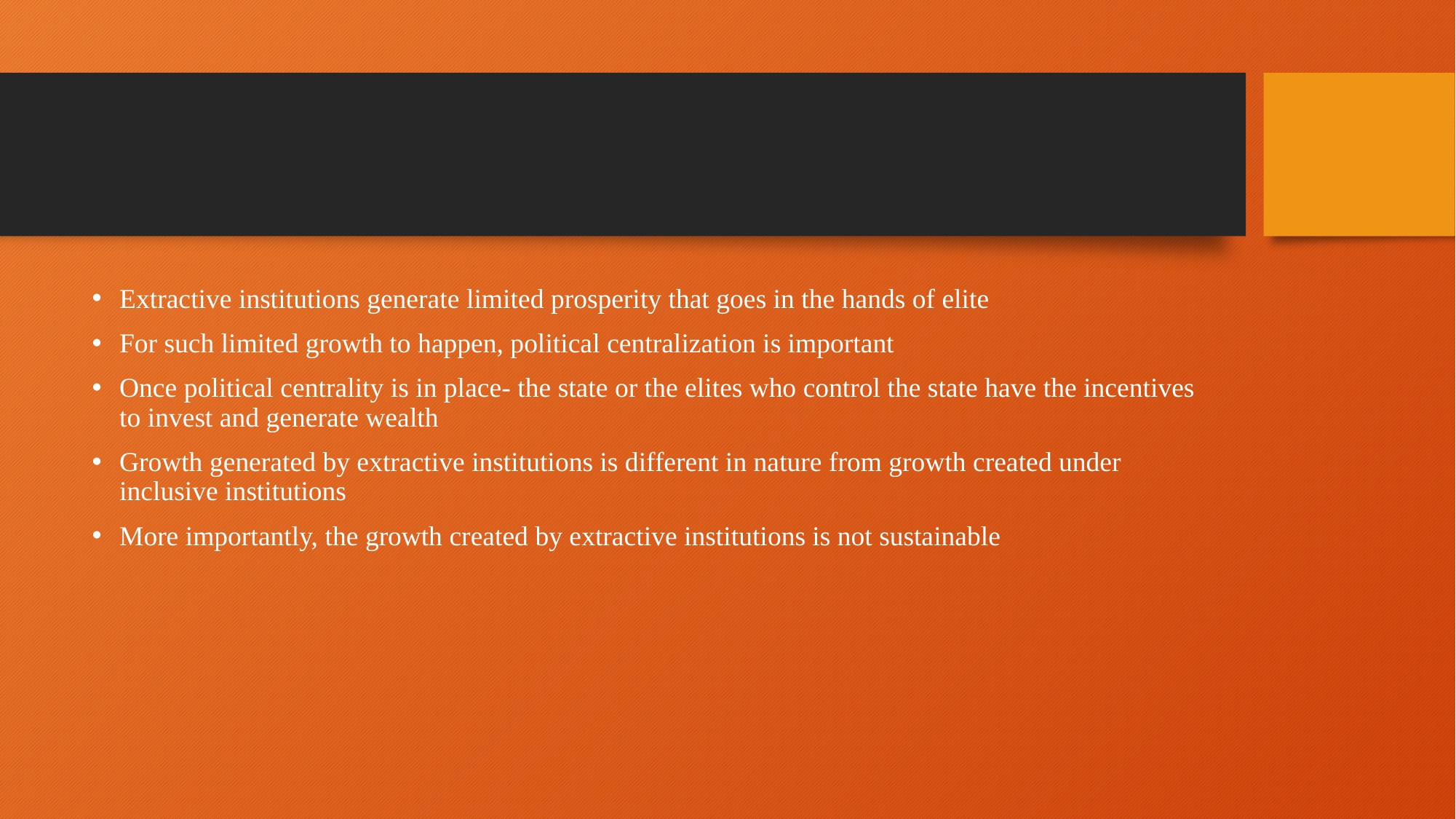

#
Extractive institutions generate limited prosperity that goes in the hands of elite
For such limited growth to happen, political centralization is important
Once political centrality is in place- the state or the elites who control the state have the incentives to invest and generate wealth
Growth generated by extractive institutions is different in nature from growth created under inclusive institutions
More importantly, the growth created by extractive institutions is not sustainable